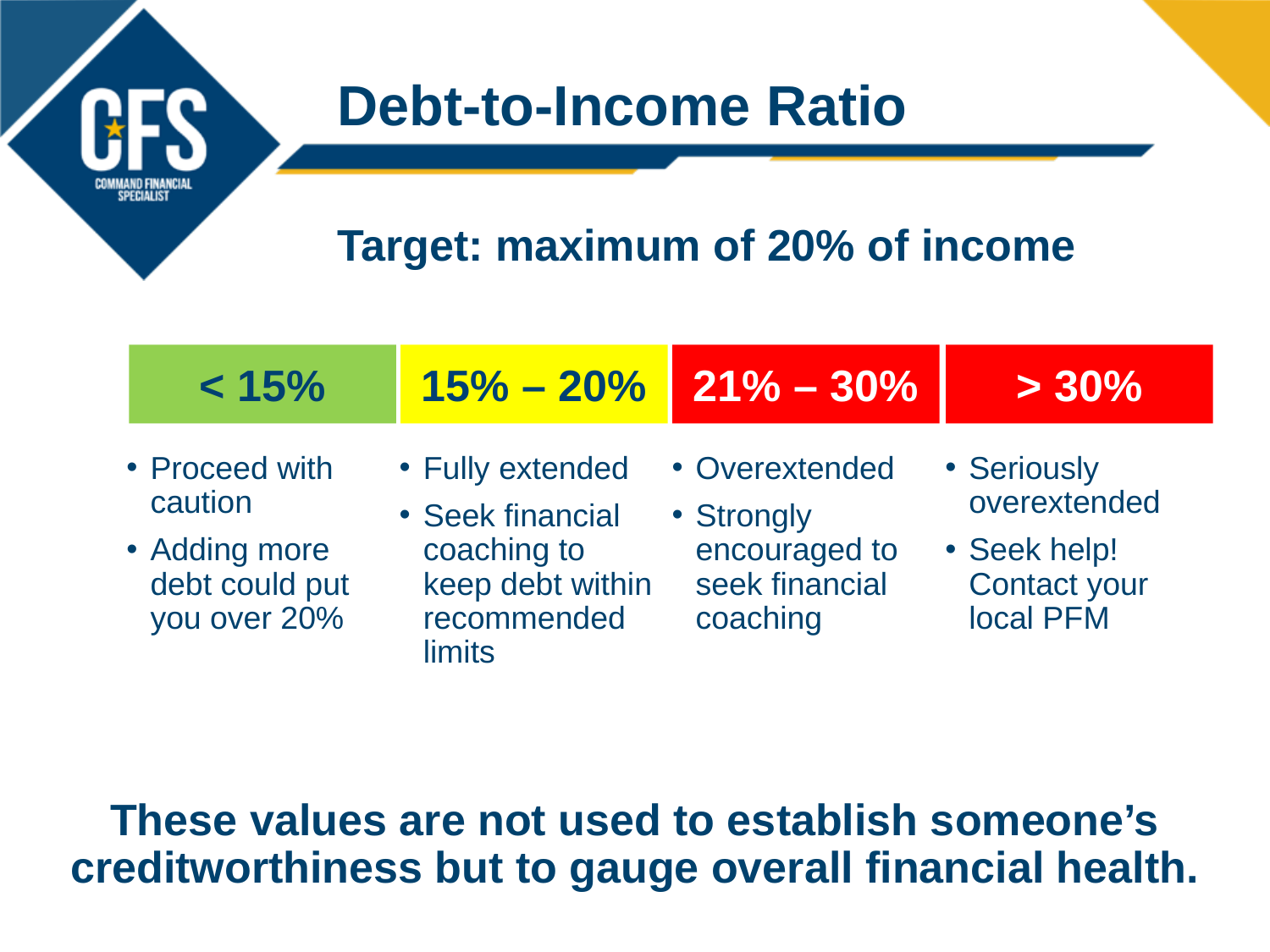

# Debt-to-Income Ratio
Target: maximum of 20% of income
< 15%
15% – 20%
21% – 30%
> 30%
Proceed with caution
Adding more debt could put you over 20%
Fully extended
Seek financial coaching to keep debt within recommended limits
Overextended
Strongly encouraged to seek financial coaching
Seriously overextended
Seek help!
Contact your
local PFM
These values are not used to establish someone’s creditworthiness but to gauge overall financial health.